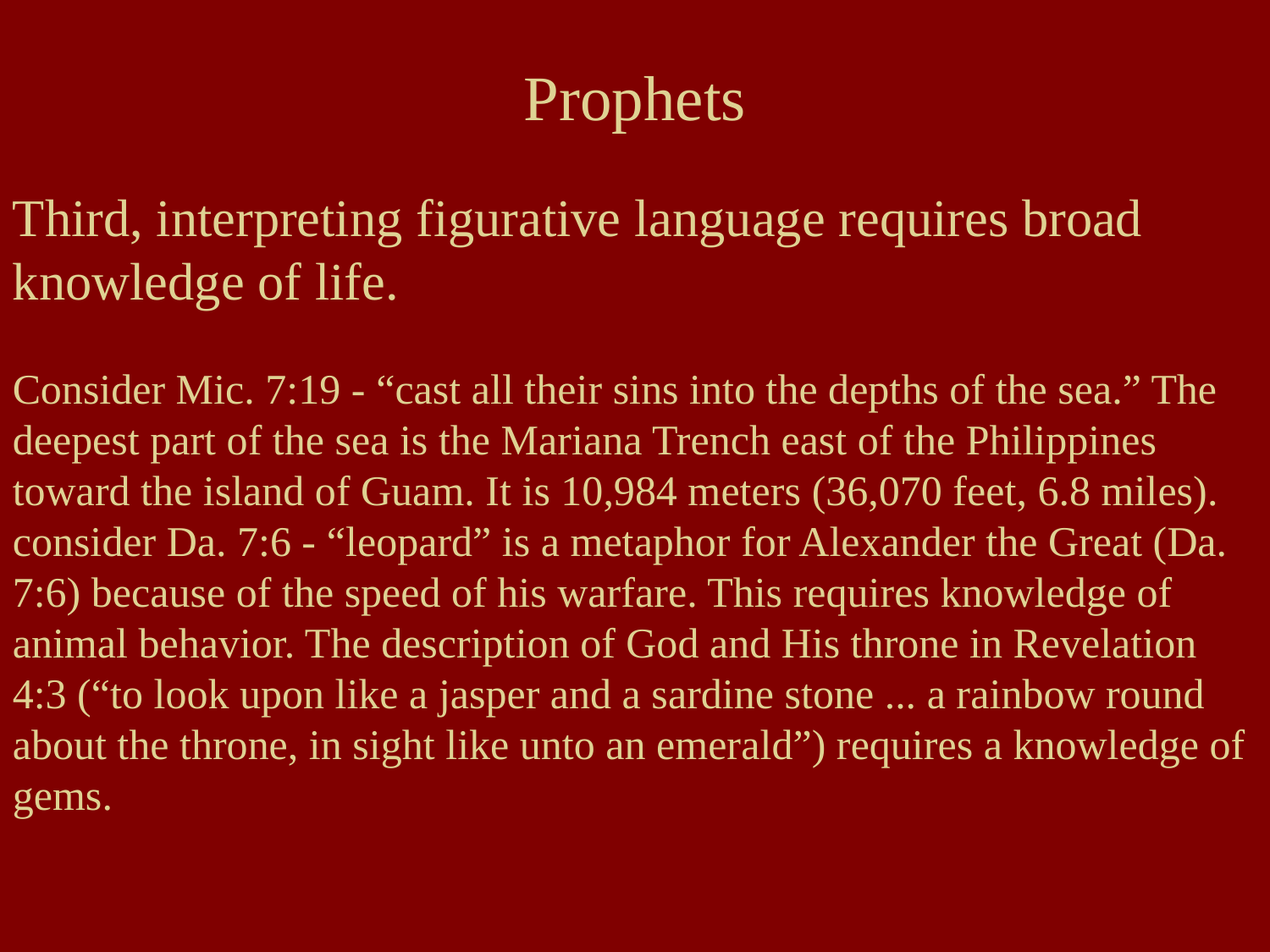

Prophets

Third, interpreting figurative language requires broad knowledge of life.

Consider Mic. 7:19 - “cast all their sins into the depths of the sea.” The deepest part of the sea is the Mariana Trench east of the Philippines toward the island of Guam. It is 10,984 meters (36,070 feet, 6.8 miles). consider Da. 7:6 - “leopard” is a metaphor for Alexander the Great (Da. 7:6) because of the speed of his warfare. This requires knowledge of animal behavior. The description of God and His throne in Revelation 4:3 (“to look upon like a jasper and a sardine stone ... a rainbow round about the throne, in sight like unto an emerald”) requires a knowledge of gems.